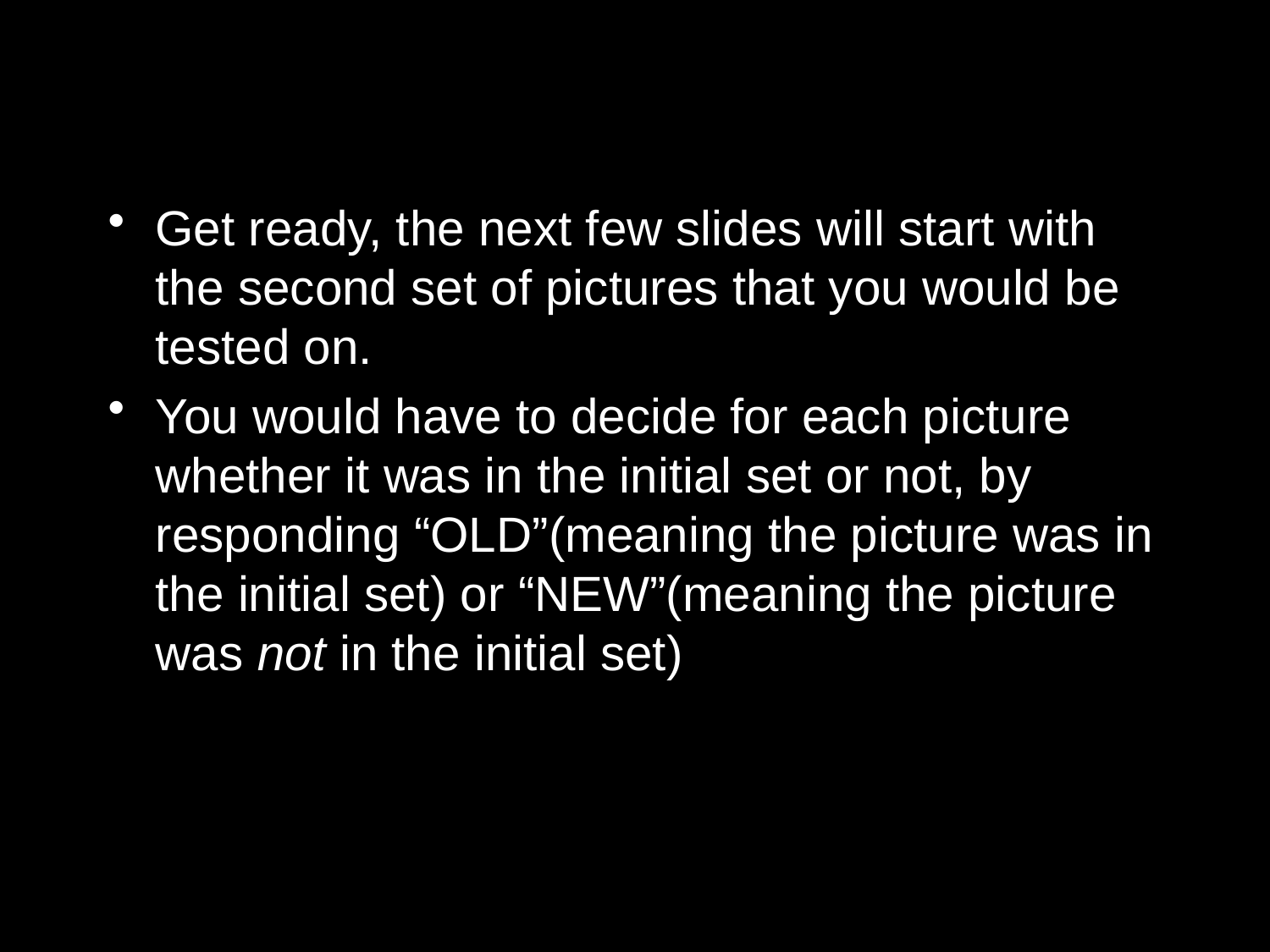

Get ready, the next few slides will start with the second set of pictures that you would be tested on.
You would have to decide for each picture whether it was in the initial set or not, by responding “OLD”(meaning the picture was in the initial set) or “NEW”(meaning the picture was not in the initial set)